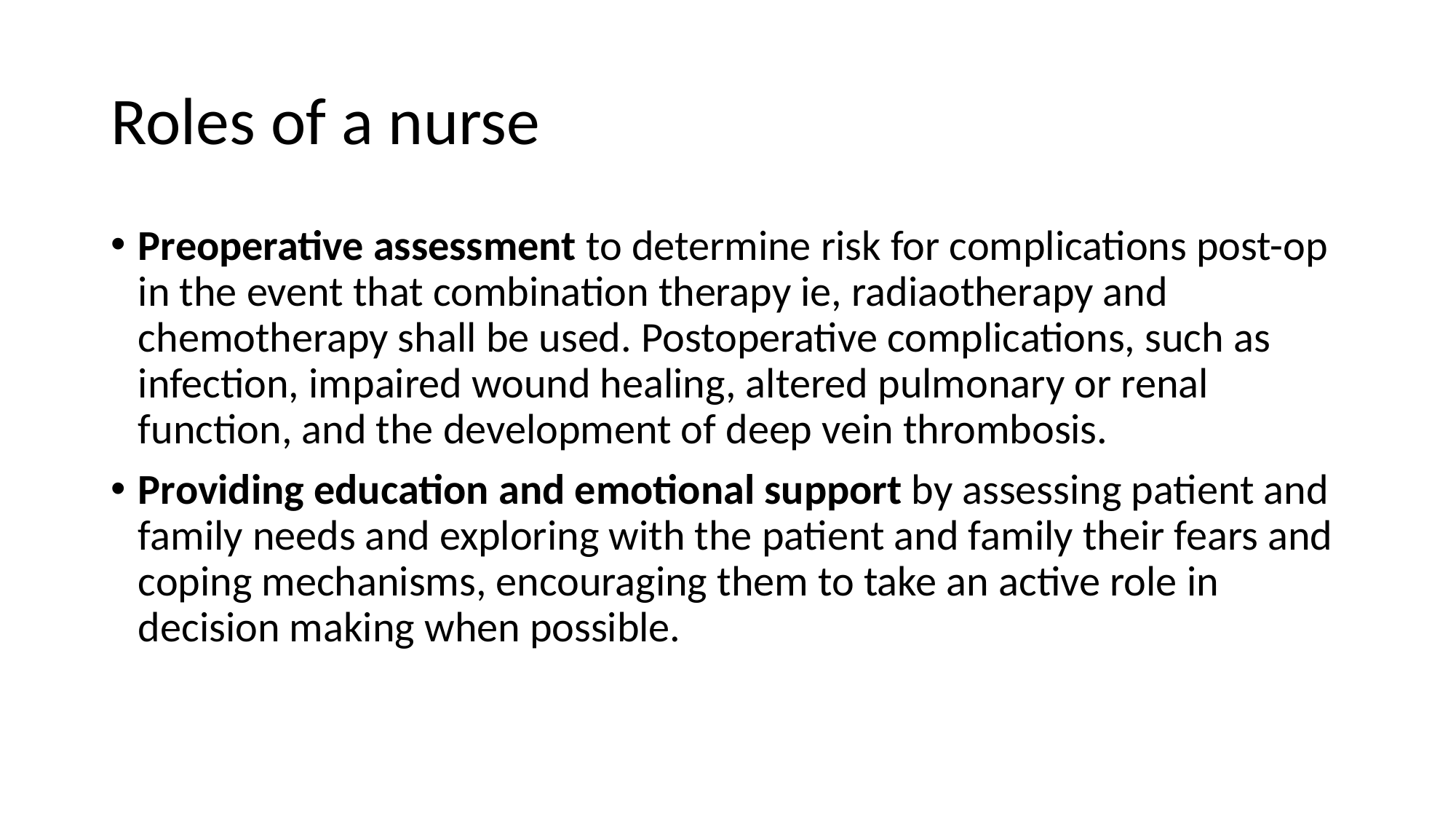

# Roles of a nurse
Preoperative assessment to determine risk for complications post-op in the event that combination therapy ie, radiaotherapy and chemotherapy shall be used. Postoperative complications, such as infection, impaired wound healing, altered pulmonary or renal function, and the development of deep vein thrombosis.
Providing education and emotional support by assessing patient and family needs and exploring with the patient and family their fears and coping mechanisms, encouraging them to take an active role in decision making when possible.